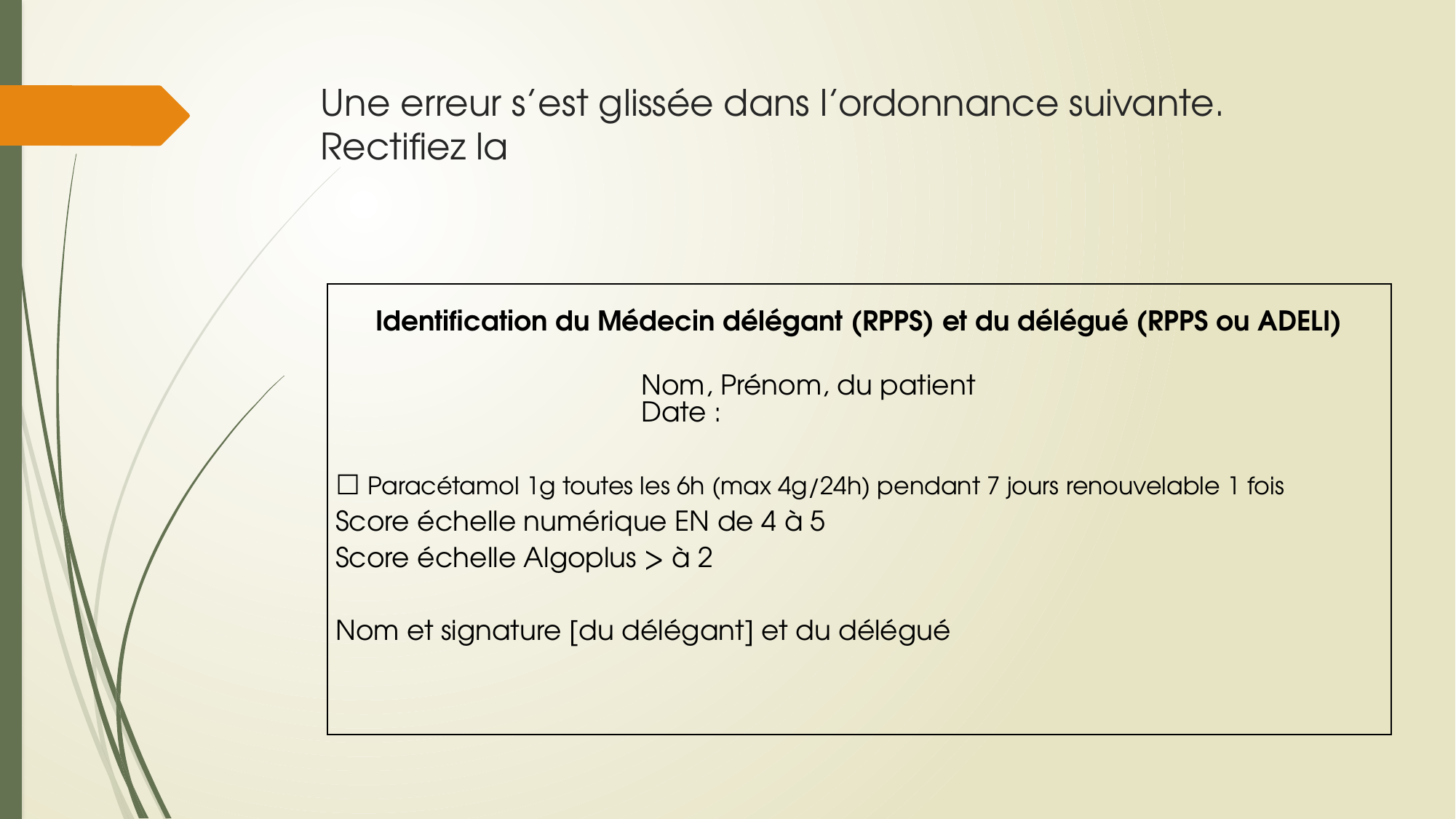

# Une erreur s’est glissée dans l’ordonnance suivante. Rectifiez la
| Identification du Médecin délégant (RPPS) et du délégué (RPPS ou ADELI)       Nom, Prénom, du patient Date : ☐ Paracétamol 1g toutes les 6h (max 4g/24h) pendant 7 jours renouvelable 1 fois Score échelle numérique EN de 4 à 5 Score échelle Algoplus > à 2 Nom et signature [du délégant] et du délégué |
| --- |